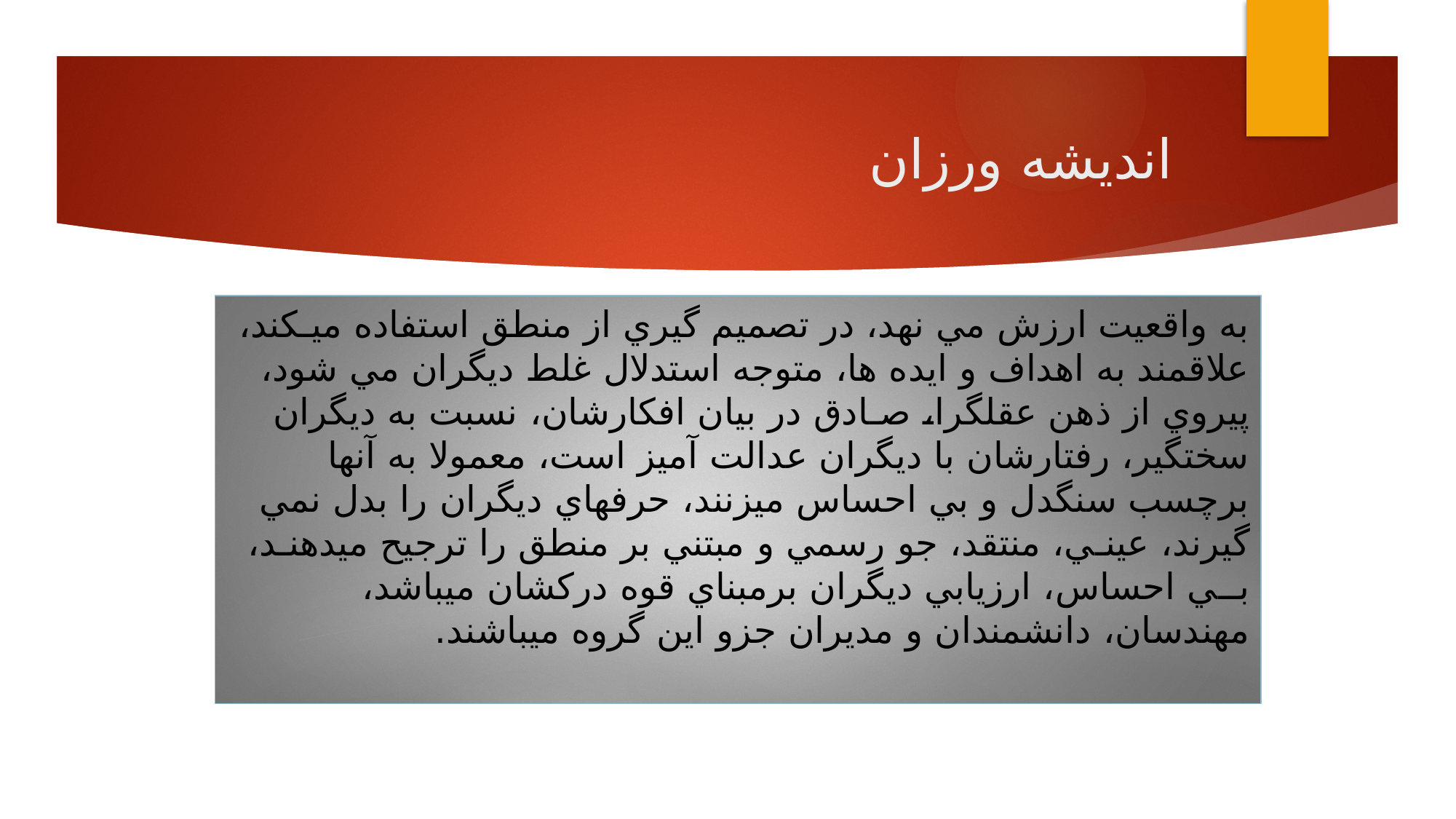

# اندیشه ورزان
به واقعيت ارزش مي نهد، در تصميم گيري از منطق استفاده ميـكند، علاقمند به اهداف و ايده ها، متوجه استدلال غلط ديگران مي شود، پيروي از ذهن عقلگرا، صـادق در بيان افكارشان، نسبت به ديگران سختگير، رفتارشان با ديگران عدالت آميز است، معمولا به آنها برچسب سنگدل و بي احساس ميزنند، حرفهاي ديگران را بدل نمي گيرند، عينـي، منتقد، جو رسمي و مبتني بر منطق را ترجيح ميدهنـد، بــي احساس، ارزيابي ديگران برمبناي قوه دركشان ميباشد، مهندسان، دانشمندان و مديران جزو اين گروه ميباشند.